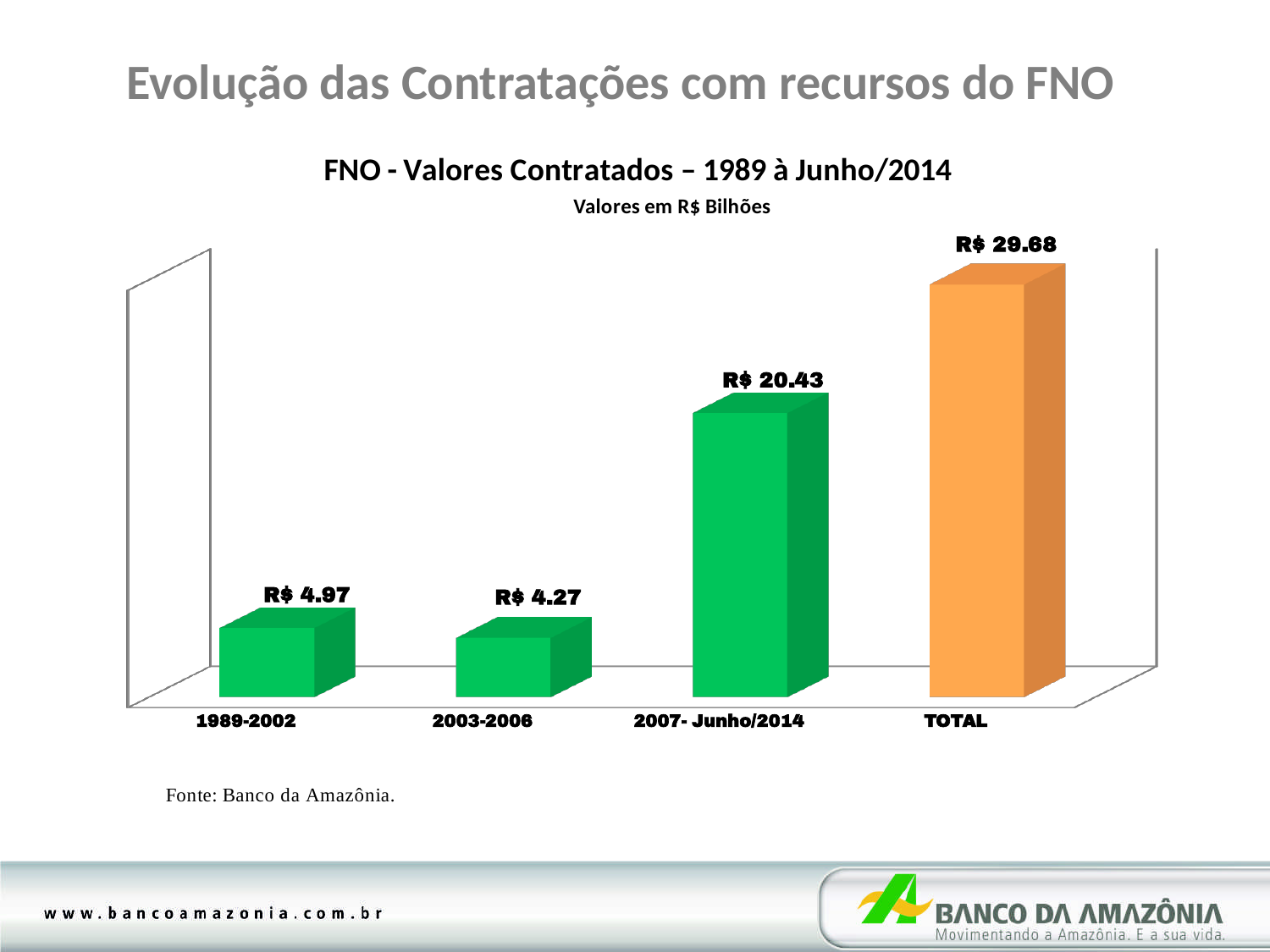

# Evolução das Contratações com recursos do FNO

[unsupported chart]